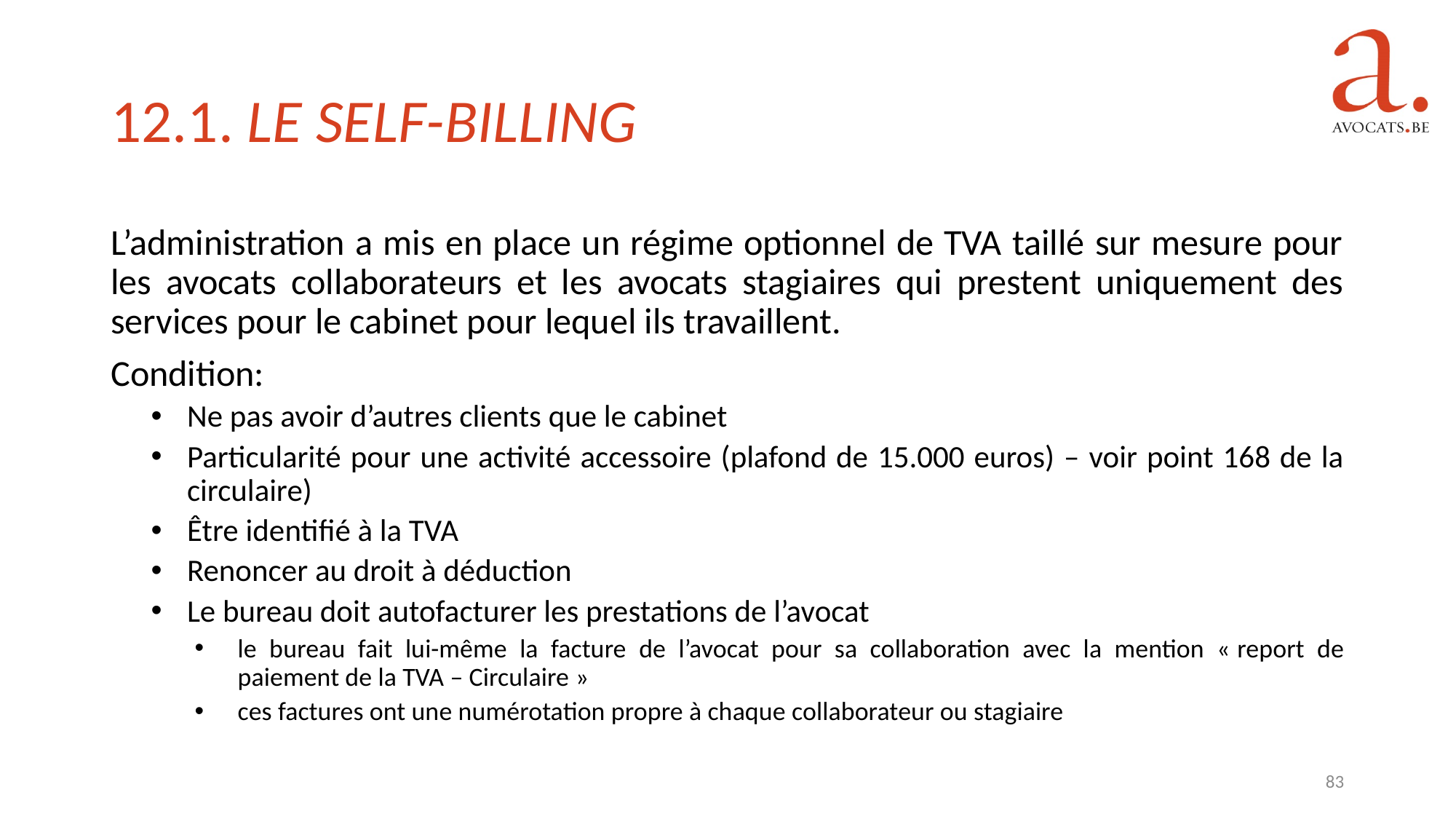

12.1. Le self-billing
L’administration a mis en place un régime optionnel de TVA taillé sur mesure pour les avocats collaborateurs et les avocats stagiaires qui prestent uniquement des services pour le cabinet pour lequel ils travaillent.
Condition:
Ne pas avoir d’autres clients que le cabinet
Particularité pour une activité accessoire (plafond de 15.000 euros) – voir point 168 de la circulaire)
Être identifié à la TVA
Renoncer au droit à déduction
Le bureau doit autofacturer les prestations de l’avocat
le bureau fait lui-même la facture de l’avocat pour sa collaboration avec la mention « report de paiement de la TVA – Circulaire »
ces factures ont une numérotation propre à chaque collaborateur ou stagiaire
83